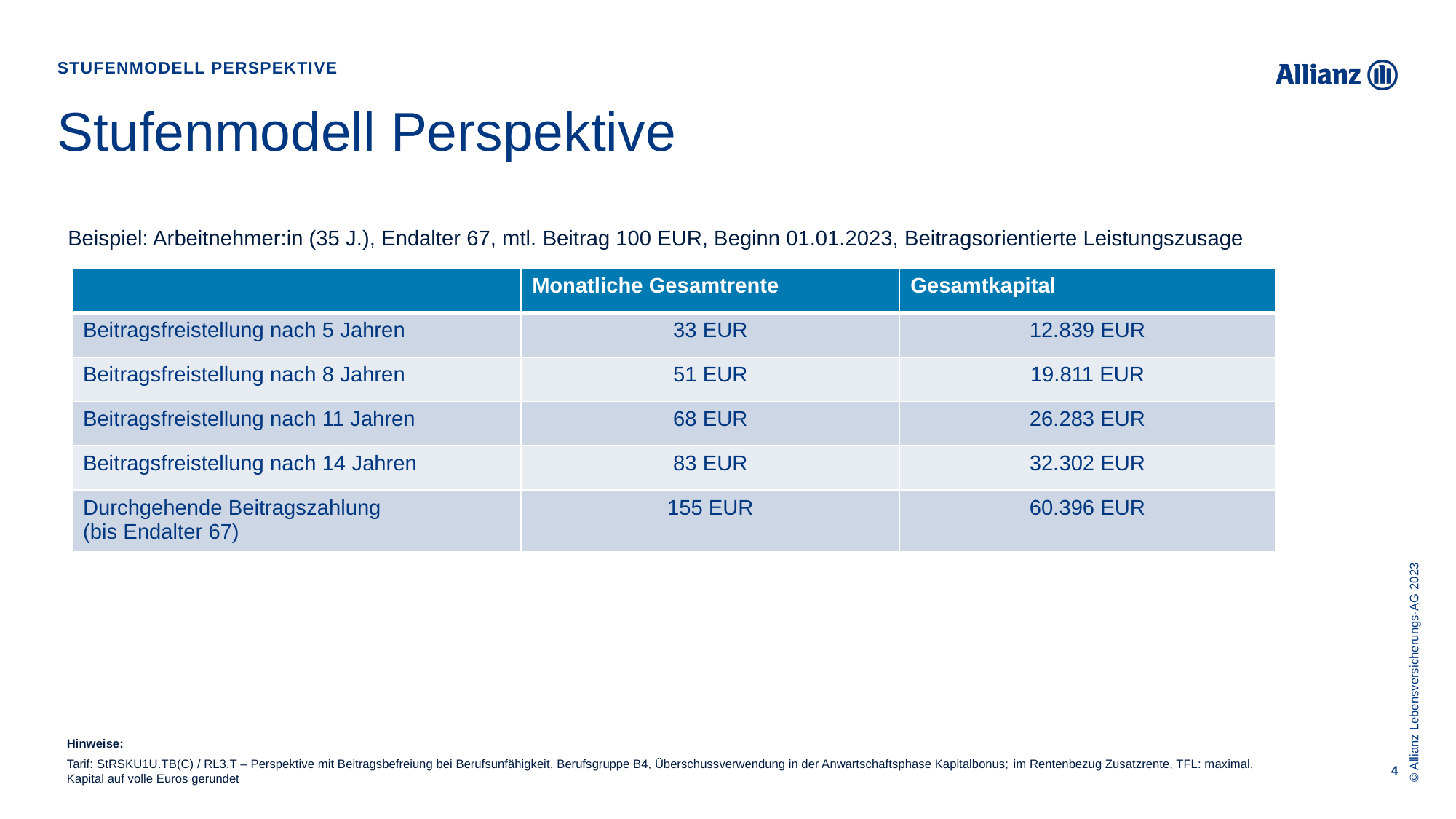

Stufenmodell perspektive
# Stufenmodell Perspektive
Beispiel: Arbeitnehmer:in (35 J.), Endalter 67, mtl. Beitrag 100 EUR, Beginn 01.01.2023, Beitragsorientierte Leistungszusage
|  | Monatliche Gesamtrente | Gesamtkapital |
| --- | --- | --- |
| Beitragsfreistellung nach 5 Jahren | 33 EUR | 12.839 EUR |
| Beitragsfreistellung nach 8 Jahren | 51 EUR | 19.811 EUR |
| Beitragsfreistellung nach 11 Jahren | 68 EUR | 26.283 EUR |
| Beitragsfreistellung nach 14 Jahren | 83 EUR | 32.302 EUR |
| Durchgehende Beitragszahlung (bis Endalter 67) | 155 EUR | 60.396 EUR |
© Allianz Lebensversicherungs-AG 2023
Hinweise:
Tarif: StRSKU1U.TB(C) / RL3.T – Perspektive mit Beitragsbefreiung bei Berufsunfähigkeit, Berufsgruppe B4, Überschussverwendung in der Anwartschaftsphase Kapitalbonus; im Rentenbezug Zusatzrente, TFL: maximal, Kapital auf volle Euros gerundet
4